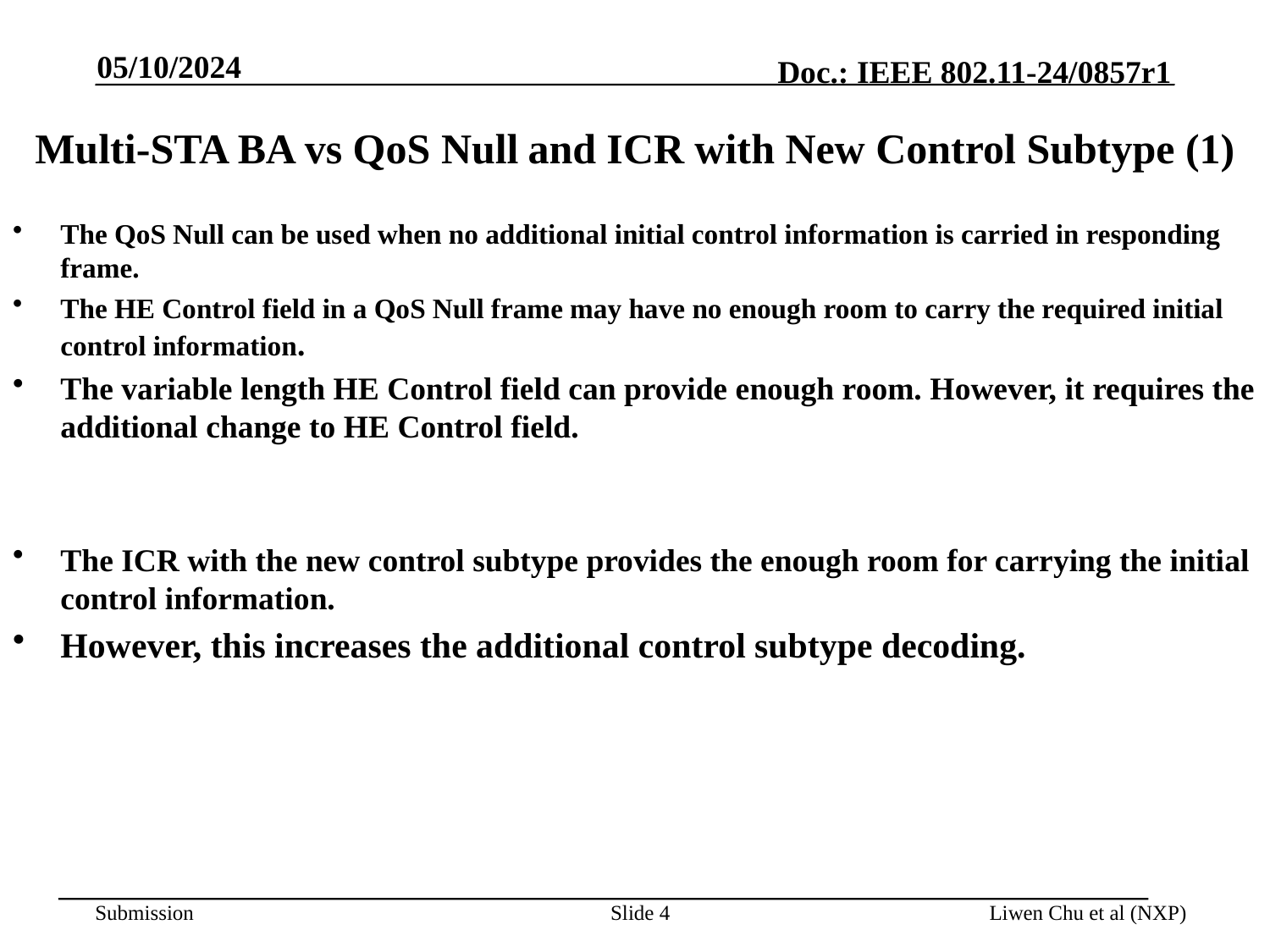

05/10/2024
# Multi-STA BA vs QoS Null and ICR with New Control Subtype (1)
The QoS Null can be used when no additional initial control information is carried in responding frame.
The HE Control field in a QoS Null frame may have no enough room to carry the required initial control information.
The variable length HE Control field can provide enough room. However, it requires the additional change to HE Control field.

The ICR with the new control subtype provides the enough room for carrying the initial control information.
However, this increases the additional control subtype decoding.

Slide 4
Liwen Chu et al (NXP)